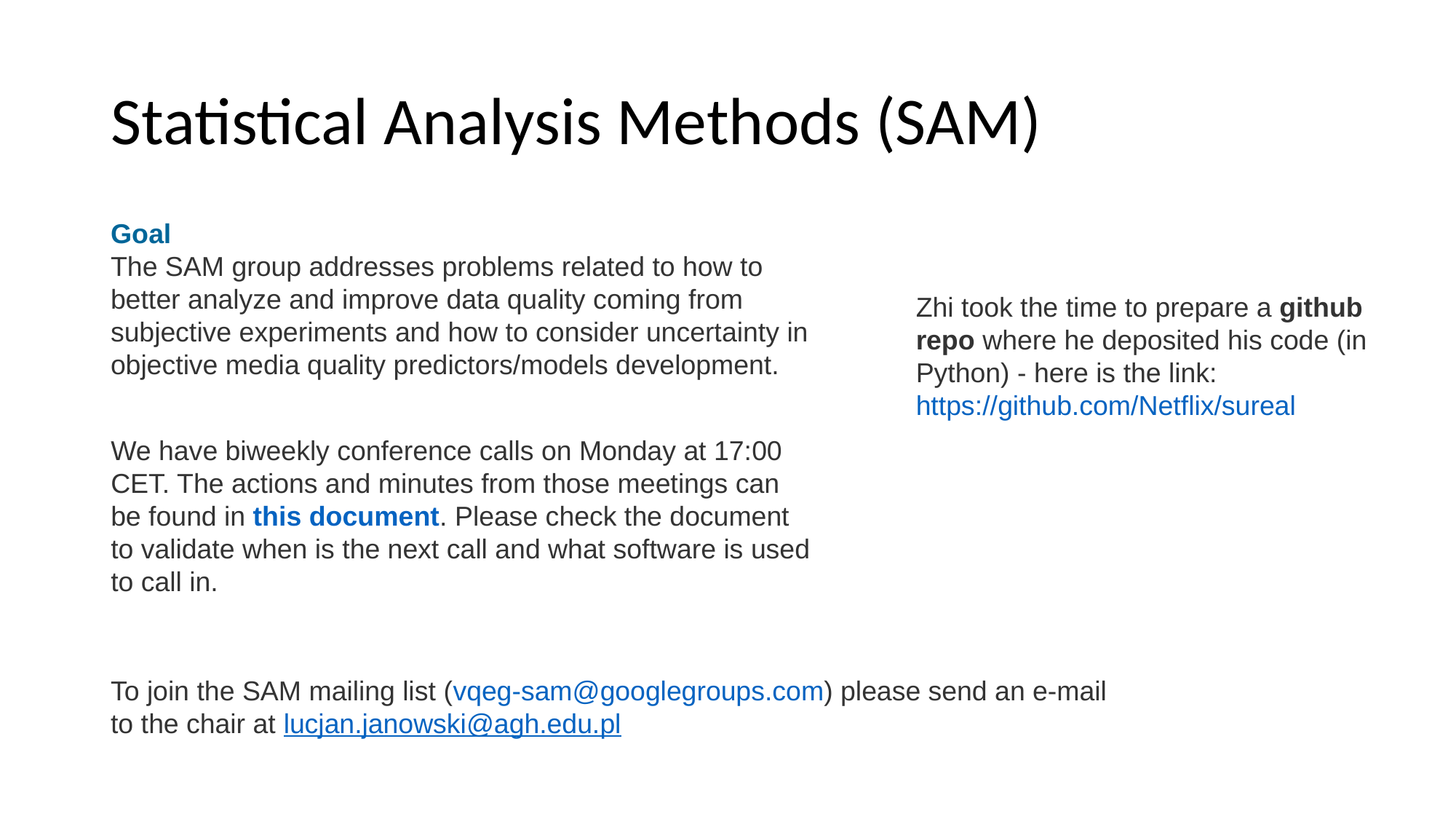

# Statistical Analysis Methods (SAM)
Goal
The SAM group addresses problems related to how to better analyze and improve data quality coming from subjective experiments and how to consider uncertainty in objective media quality predictors/models development.

Zhi took the time to prepare a github repo where he deposited his code (in Python) - here is the link: https://github.com/Netflix/sureal
We have biweekly conference calls on Monday at 17:00 CET. The actions and minutes from those meetings can be found in this document. Please check the document to validate when is the next call and what software is used to call in.
To join the SAM mailing list (vqeg-sam@googlegroups.com) please send an e-mail to the chair at lucjan.janowski@agh.edu.pl